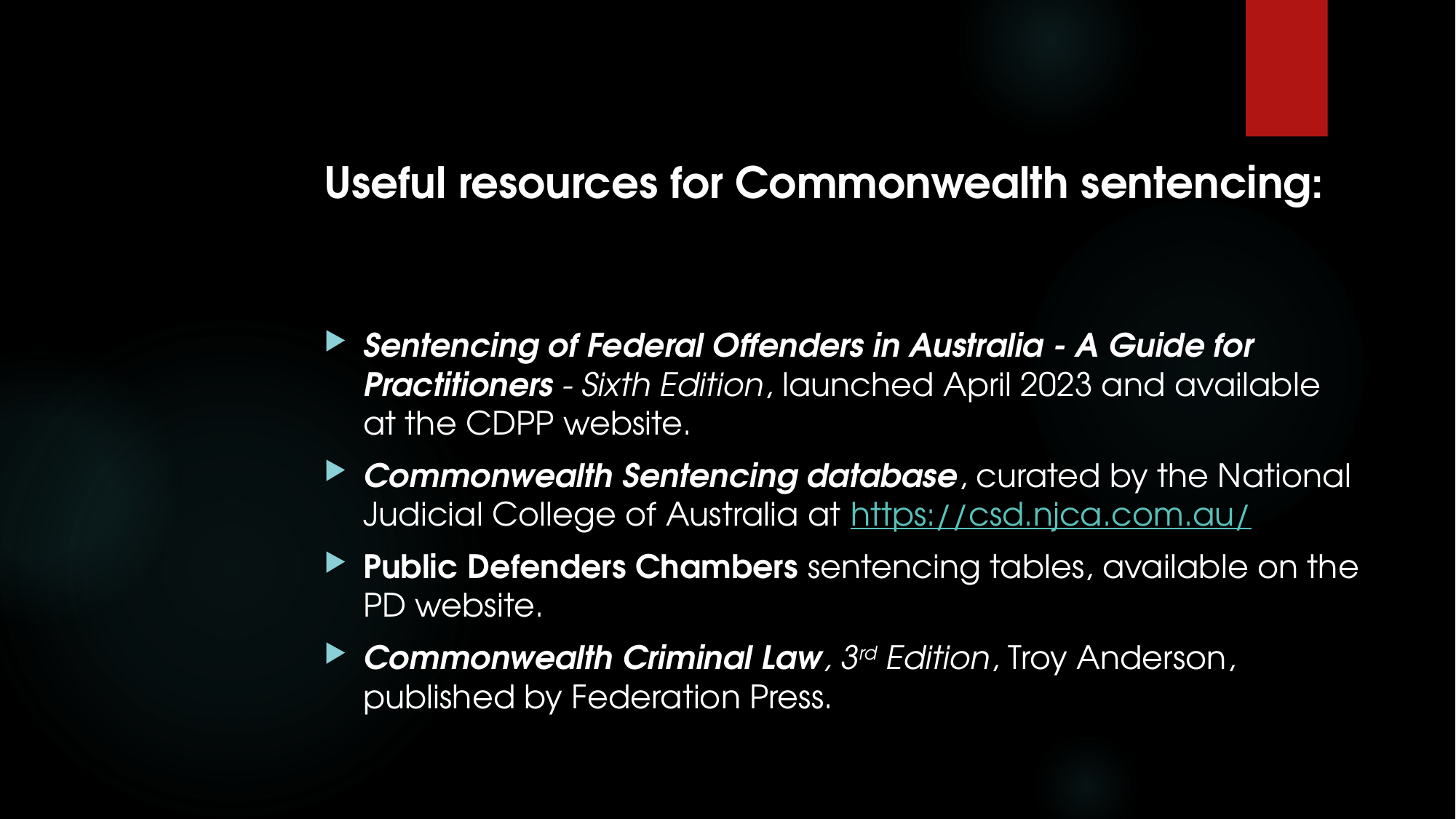

Useful resources for Commonwealth sentencing:

Sentencing of Federal Offenders in Australia - A Guide for Practitioners - Sixth Edition, launched April 2023 and available at the CDPP website.
Commonwealth Sentencing database, curated by the National Judicial College of Australia at https://csd.njca.com.au/
Public Defenders Chambers sentencing tables, available on the PD website.
Commonwealth Criminal Law, 3rd Edition, Troy Anderson, published by Federation Press.